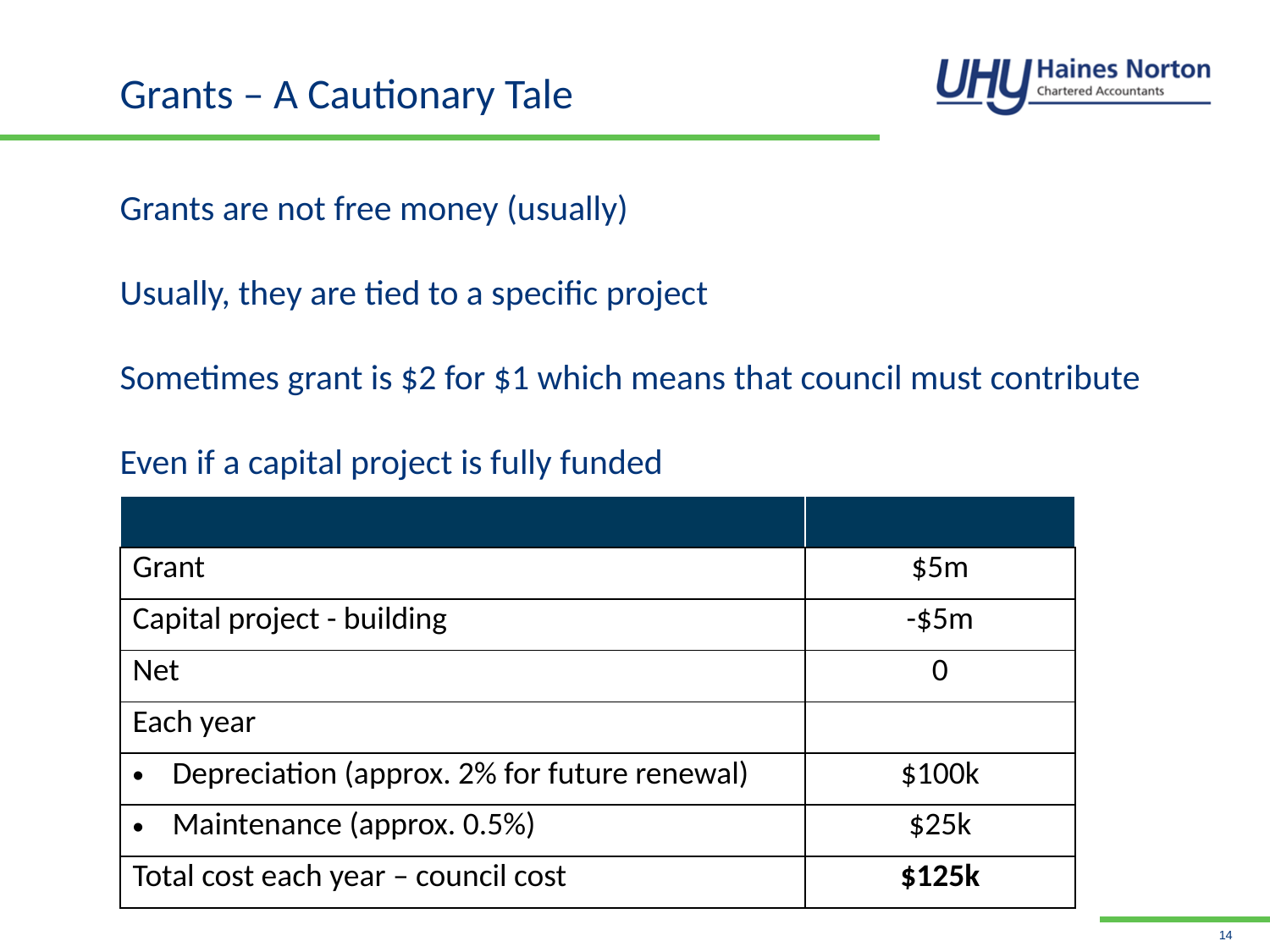

# Grants – A Cautionary Tale
Grants are not free money (usually)

Usually, they are tied to a specific project

Sometimes grant is $2 for $1 which means that council must contribute

Even if a capital project is fully funded

|  |  |
| --- | --- |
| Grant | $5m |
| Capital project - building | -$5m |
| Net | 0 |
| Each year |  |
| Depreciation (approx. 2% for future renewal) | $100k |
| Maintenance (approx. 0.5%) | $25k |
| Total cost each year – council cost | $125k |
14